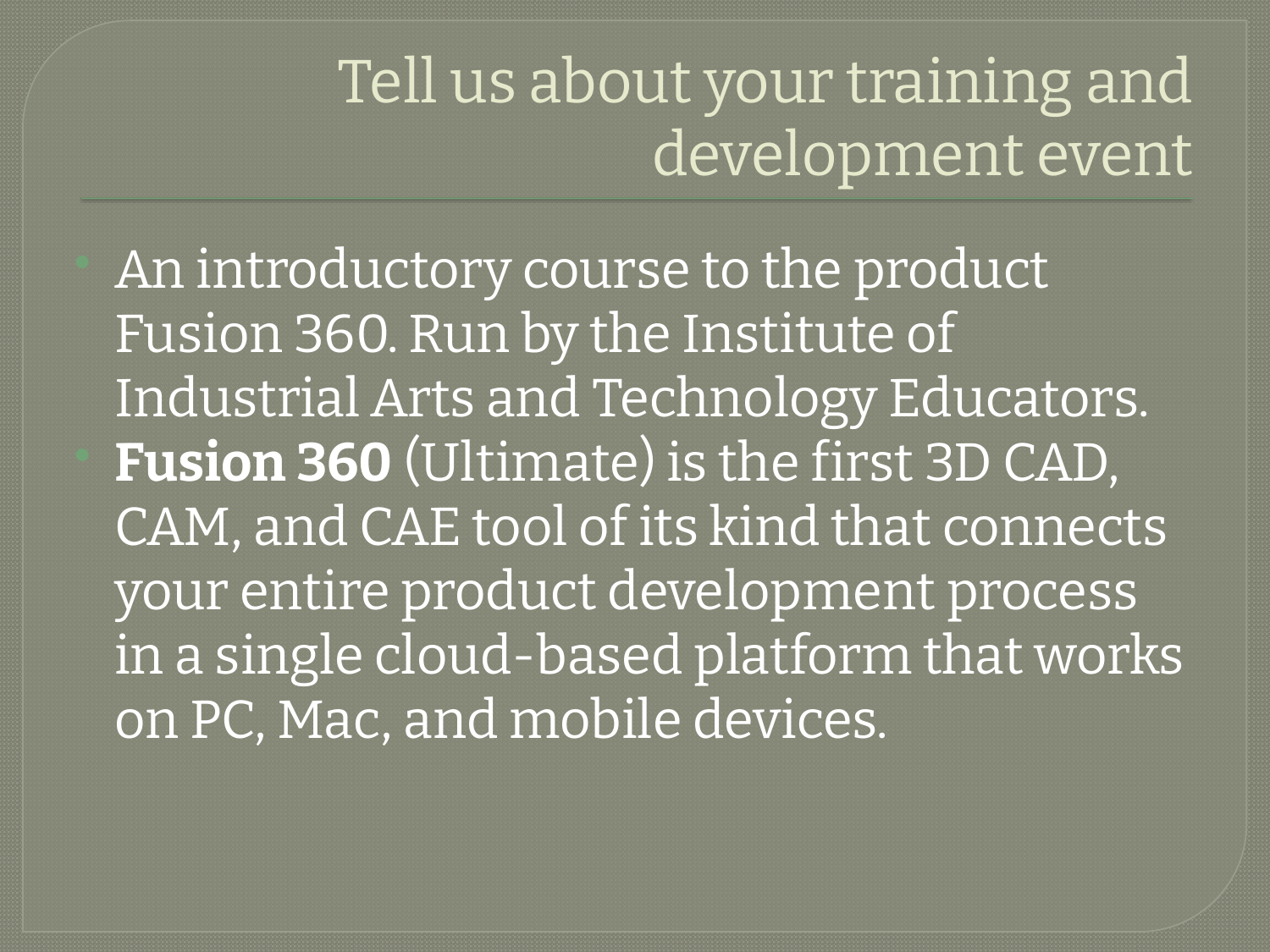

# Tell us about your training and development event
An introductory course to the product Fusion 360. Run by the Institute of Industrial Arts and Technology Educators.
Fusion 360 (Ultimate) is the first 3D CAD, CAM, and CAE tool of its kind that connects your entire product development process in a single cloud-based platform that works on PC, Mac, and mobile devices.